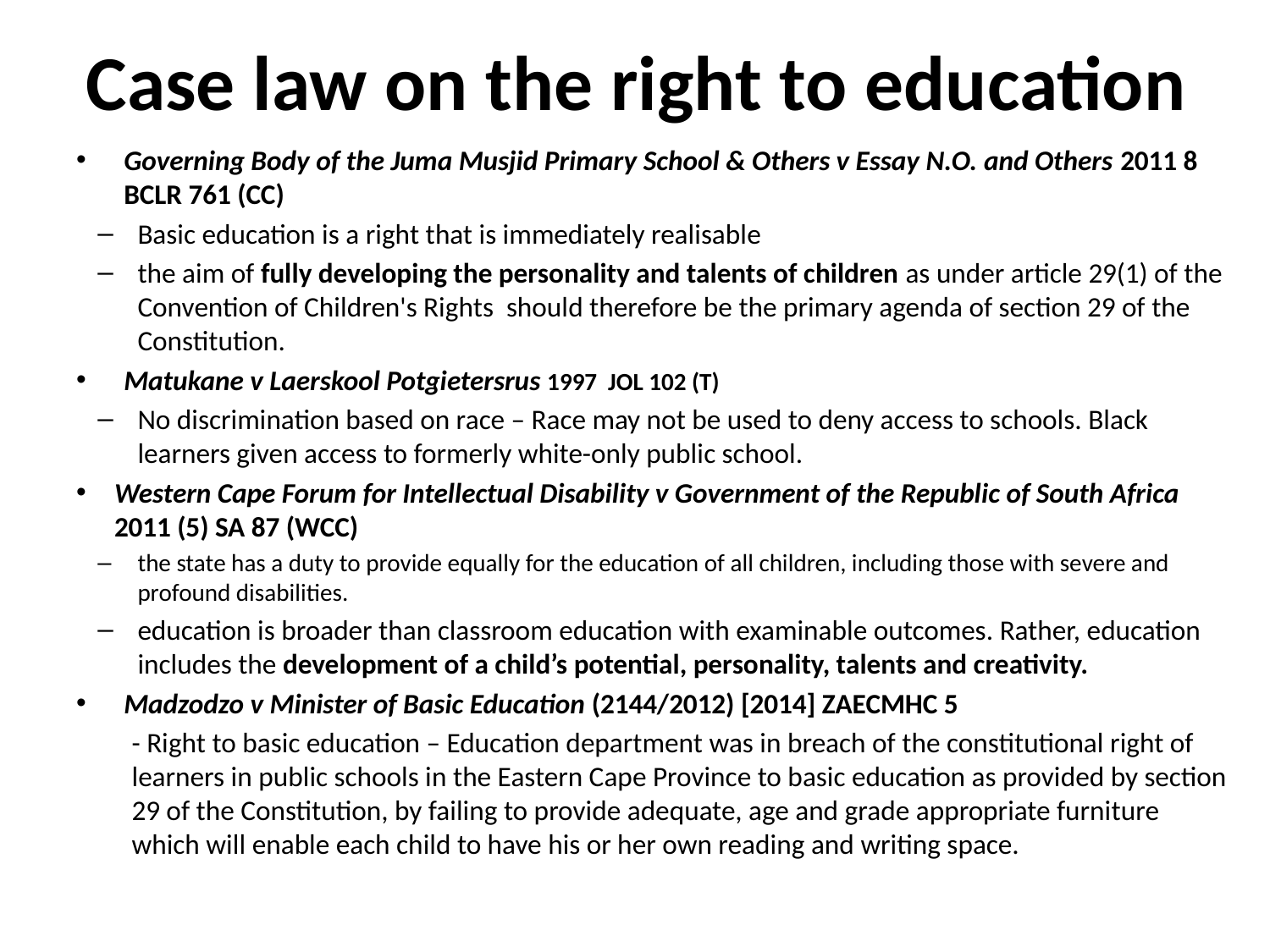

# Case law on the right to education
Governing Body of the Juma Musjid Primary School & Others v Essay N.O. and Others 2011 8 BCLR 761 (CC)
Basic education is a right that is immediately realisable
the aim of fully developing the personality and talents of children as under article 29(1) of the Convention of Children's Rights  should therefore be the primary agenda of section 29 of the Constitution.
Matukane v Laerskool Potgietersrus 1997  JOL 102 (T)
No discrimination based on race – Race may not be used to deny access to schools. Black learners given access to formerly white-only public school.
Western Cape Forum for Intellectual Disability v Government of the Republic of South Africa 2011 (5) SA 87 (WCC)
the state has a duty to provide equally for the education of all children, including those with severe and profound disabilities.
education is broader than classroom education with examinable outcomes. Rather, education includes the development of a child’s potential, personality, talents and creativity.
Madzodzo v Minister of Basic Education (2144/2012) [2014] ZAECMHC 5
- Right to basic education – Education department was in breach of the constitutional right of learners in public schools in the Eastern Cape Province to basic education as provided by section 29 of the Constitution, by failing to provide adequate, age and grade appropriate furniture which will enable each child to have his or her own reading and writing space.